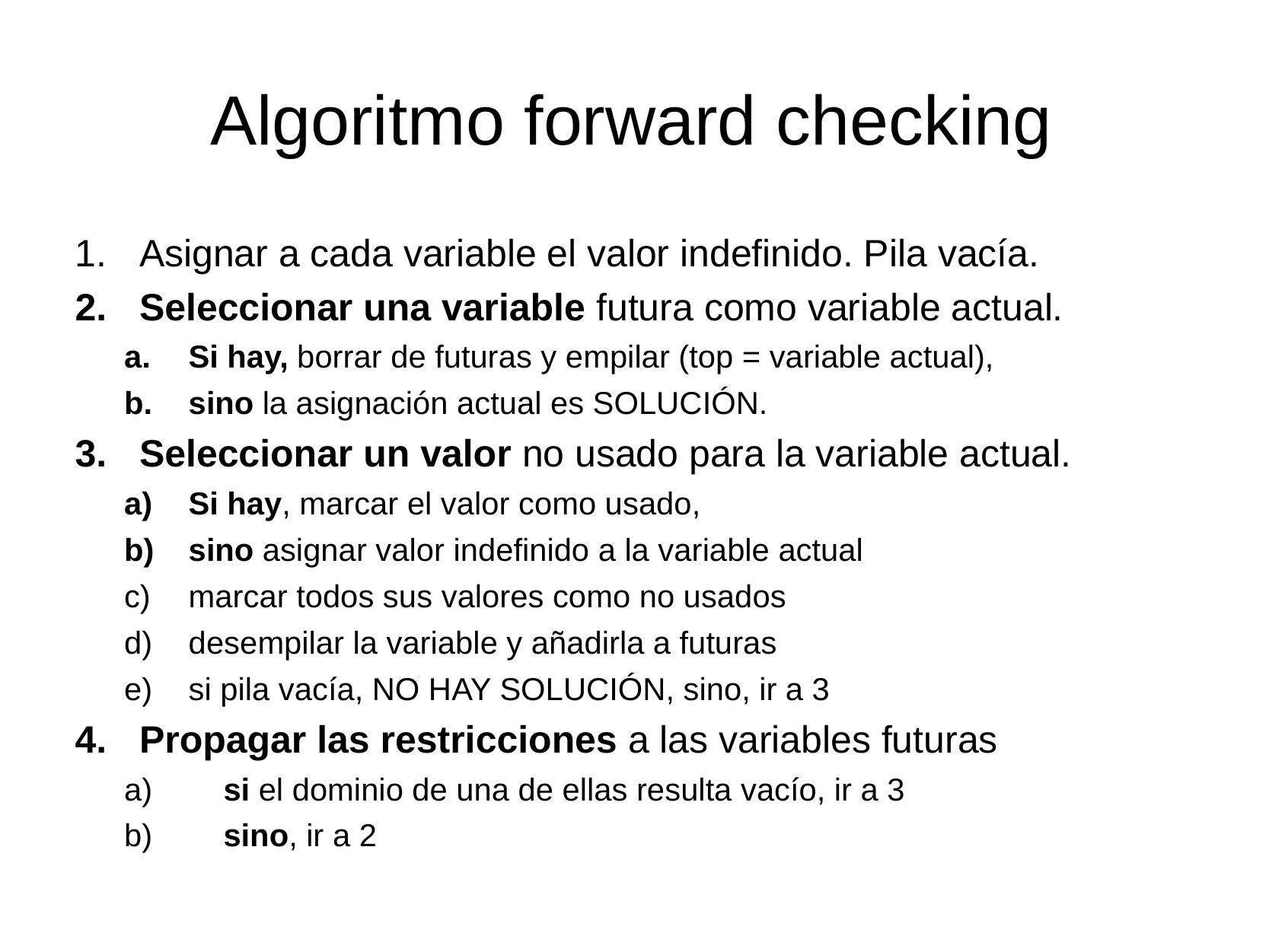

# Algoritmo forward checking
Asignar a cada variable el valor indefinido. Pila vacía.
Seleccionar una variable futura como variable actual.
Si hay, borrar de futuras y empilar (top = variable actual),
sino la asignación actual es SOLUCIÓN.
Seleccionar un valor no usado para la variable actual.
Si hay, marcar el valor como usado,
sino asignar valor indefinido a la variable actual
marcar todos sus valores como no usados
desempilar la variable y añadirla a futuras
si pila vacía, NO HAY SOLUCIÓN, sino, ir a 3
Propagar las restricciones a las variables futuras
    si el dominio de una de ellas resulta vacío, ir a 3
    sino, ir a 2